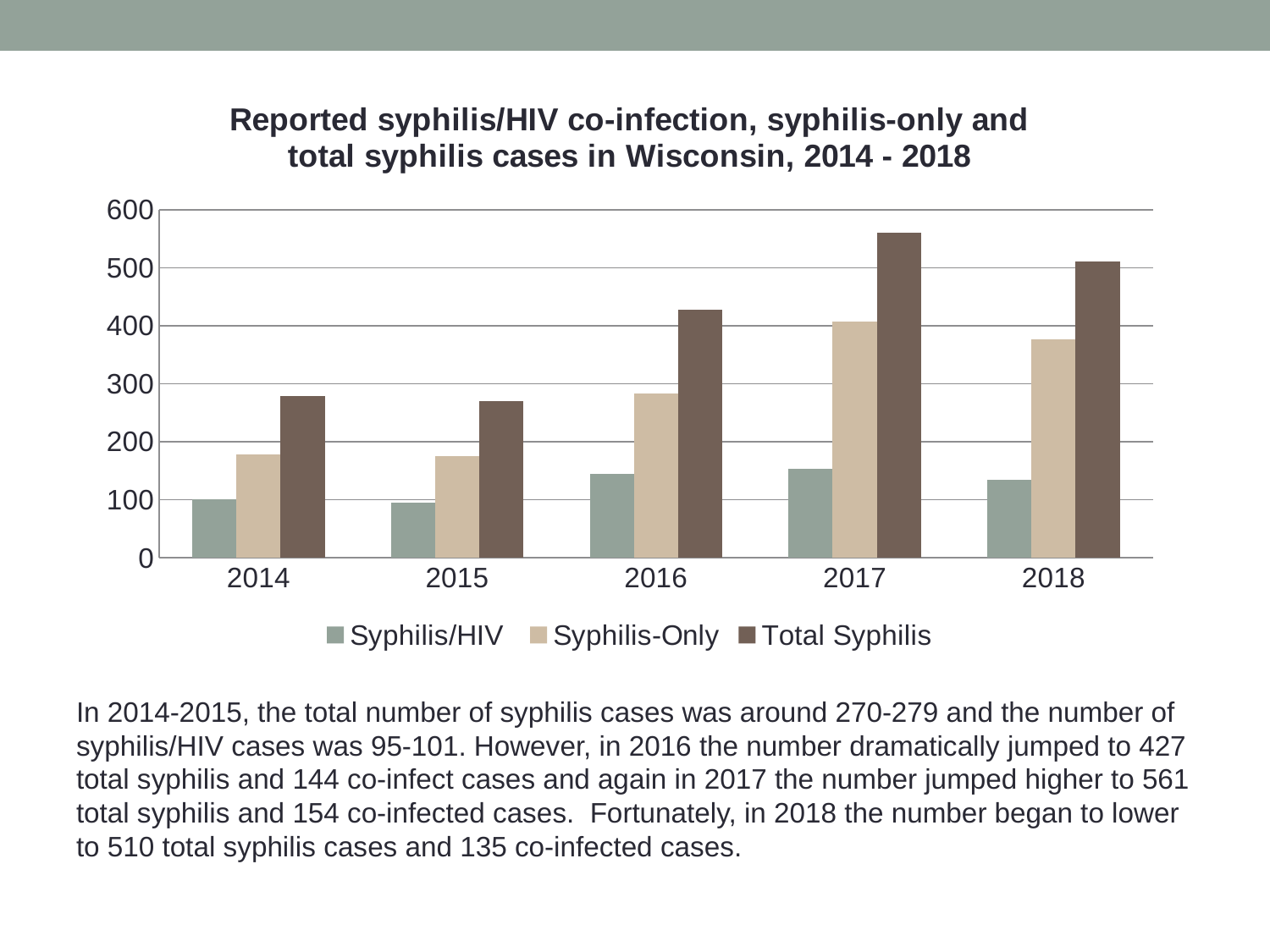

### Chart: Reported syphilis/HIV co-infection, syphilis-only and total syphilis cases in Wisconsin, 2014 - 2018

| Category | Syphilis/HIV  | Syphilis-Only | Total Syphilis |
|---|---|---|---|
| 2014 | 101.0 | 178.0 | 279.0 |
| 2015 | 95.0 | 175.0 | 270.0 |
| 2016 | 144.0 | 283.0 | 427.0 |
| 2017 | 154.0 | 407.0 | 561.0 |
| 2018 | 135.0 | 376.0 | 511.0 |
In 2014-2015, the total number of syphilis cases was around 270-279 and the number of syphilis/HIV cases was 95-101. However, in 2016 the number dramatically jumped to 427 total syphilis and 144 co-infect cases and again in 2017 the number jumped higher to 561 total syphilis and 154 co-infected cases.  Fortunately, in 2018 the number began to lower to 510 total syphilis cases and 135 co-infected cases.